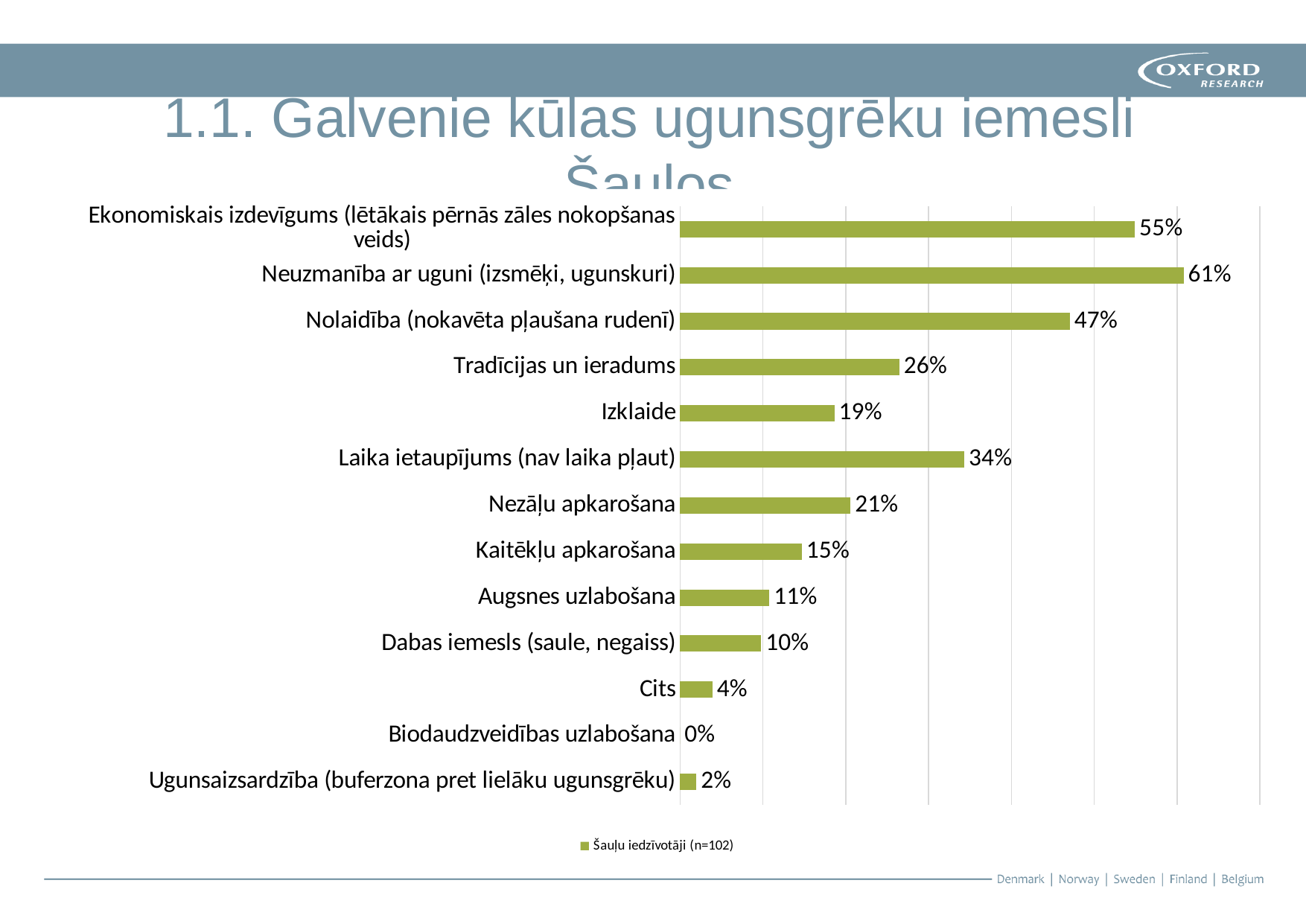

# 1.1. Galvenie kūlas ugunsgrēku iemesli Šauļos

### Chart

| Category | Šauļu iedzīvotāji (n=102) |
|---|---|
| Ugunsaizsardzība (buferzona pret lielāku ugunsgrēku) | 0.0196078431372549 |
| Biodaudzveidības uzlabošana | 0.0 |
| Cits | 0.0392156862745098 |
| Dabas iemesls (saule, negaiss) | 0.09803921568627451 |
| Augsnes uzlabošana | 0.10784313725490197 |
| Kaitēkļu apkarošana | 0.14705882352941177 |
| Nezāļu apkarošana | 0.20588235294117646 |
| Laika ietaupījums (nav laika pļaut) | 0.3431372549019608 |
| Izklaide | 0.18627450980392157 |
| Tradīcijas un ieradums | 0.2647058823529412 |
| Nolaidība (nokavēta pļaušana rudenī) | 0.47058823529411764 |
| Neuzmanība ar uguni (izsmēķi, ugunskuri) | 0.6078431372549019 |
| Ekonomiskais izdevīgums (lētākais pērnās zāles nokopšanas veids) | 0.5490196078431373 |